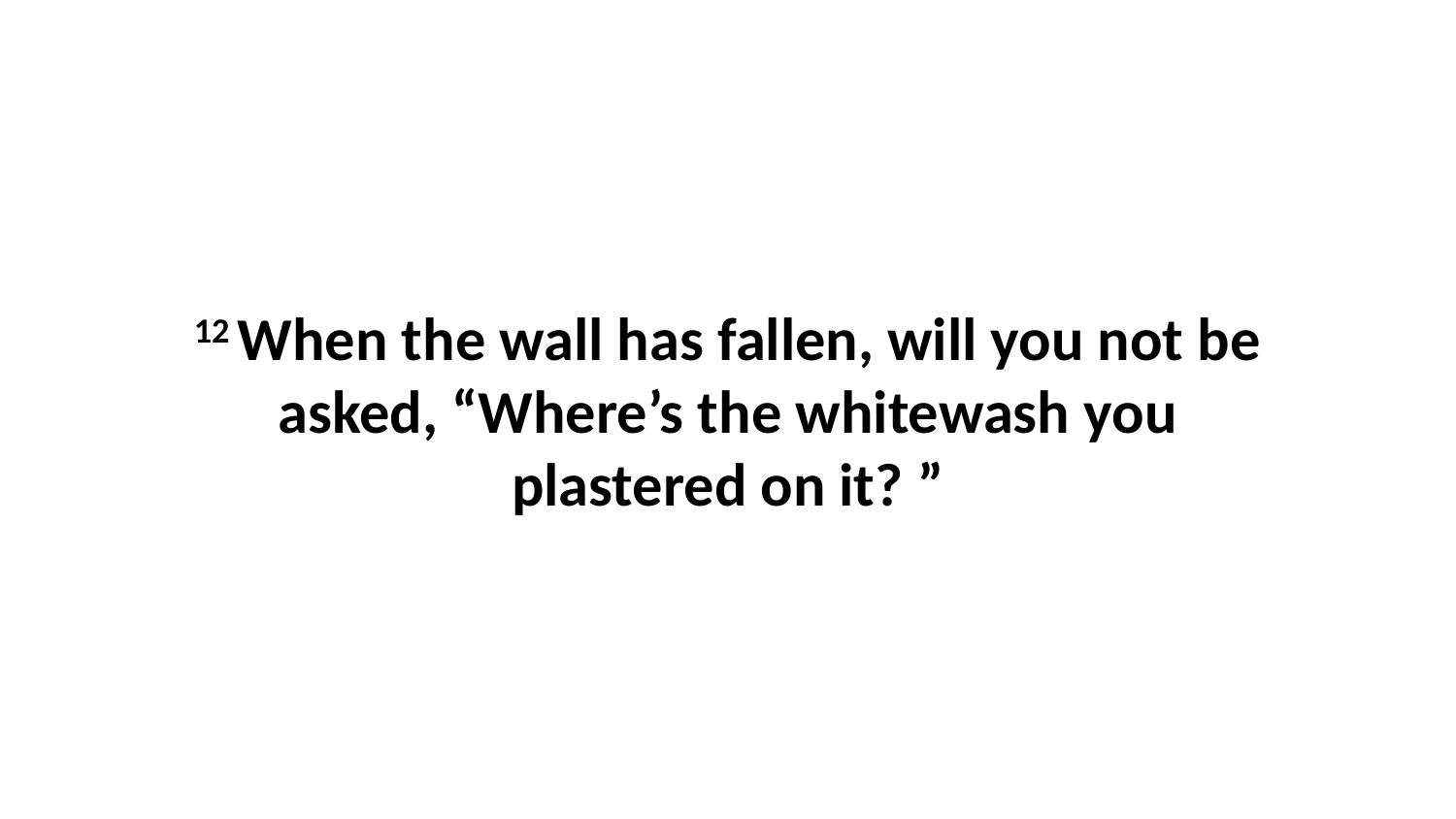

12 When the wall has fallen, will you not be asked, “Where’s the whitewash you plastered on it? ”